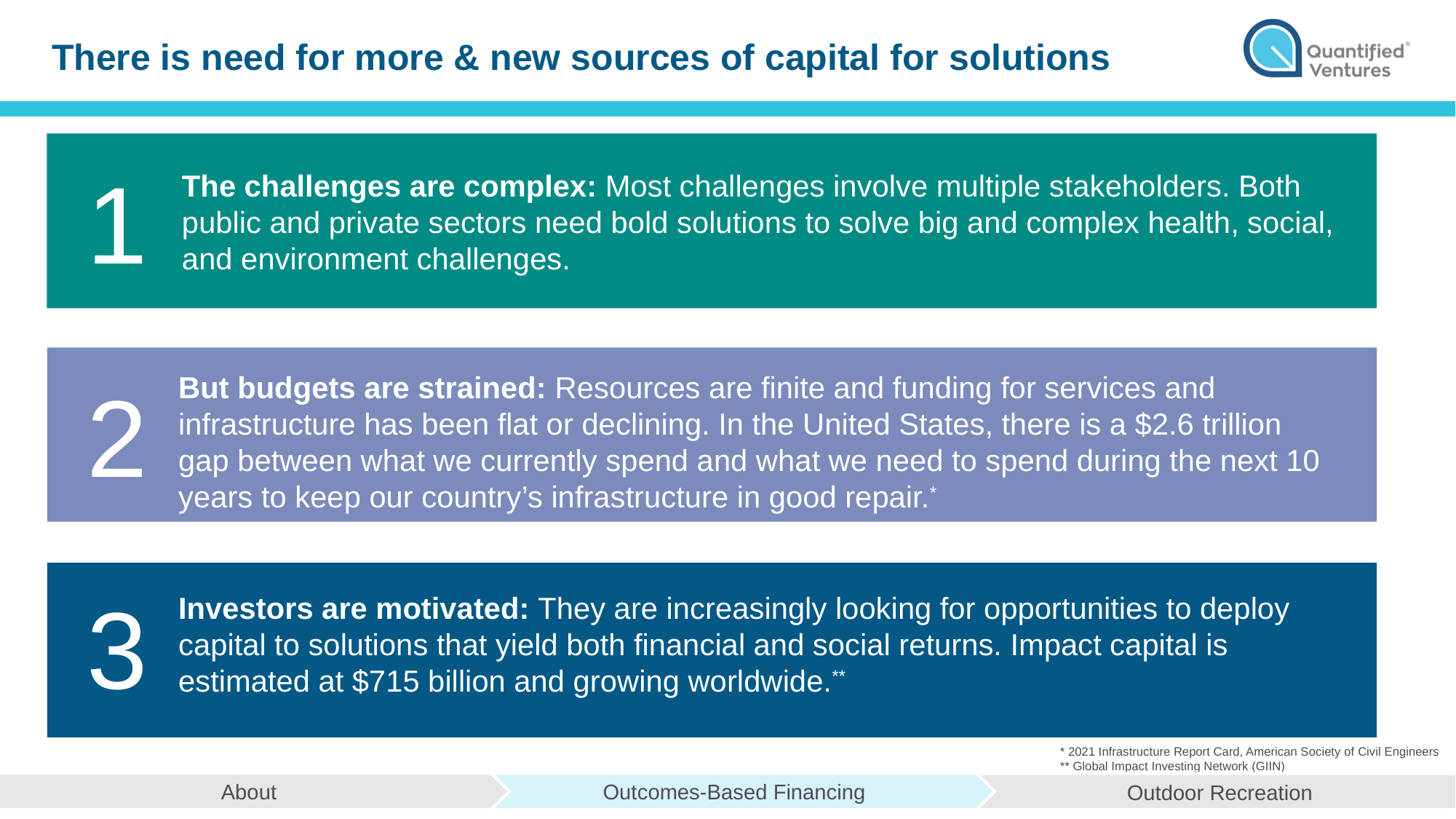

There is need for more & new sources of capital for solutions

1
The challenges are complex: Most challenges involve multiple stakeholders. Both public and private sectors need bold solutions to solve big and complex health, social, and environment challenges.

2
But budgets are strained: Resources are finite and funding for services and infrastructure has been flat or declining. In the United States, there is a $2.6 trillion gap between what we currently spend and what we need to spend during the next 10 years to keep our country’s infrastructure in good repair.*

3
Investors are motivated: They are increasingly looking for opportunities to deploy capital to solutions that yield both financial and social returns. Impact capital is estimated at $715 billion and growing worldwide.**
* 2021 Infrastructure Report Card, American Society of Civil Engineers
** Global Impact Investing Network (GIIN)
6
About
Outcomes-Based Financing
Outdoor Recreation